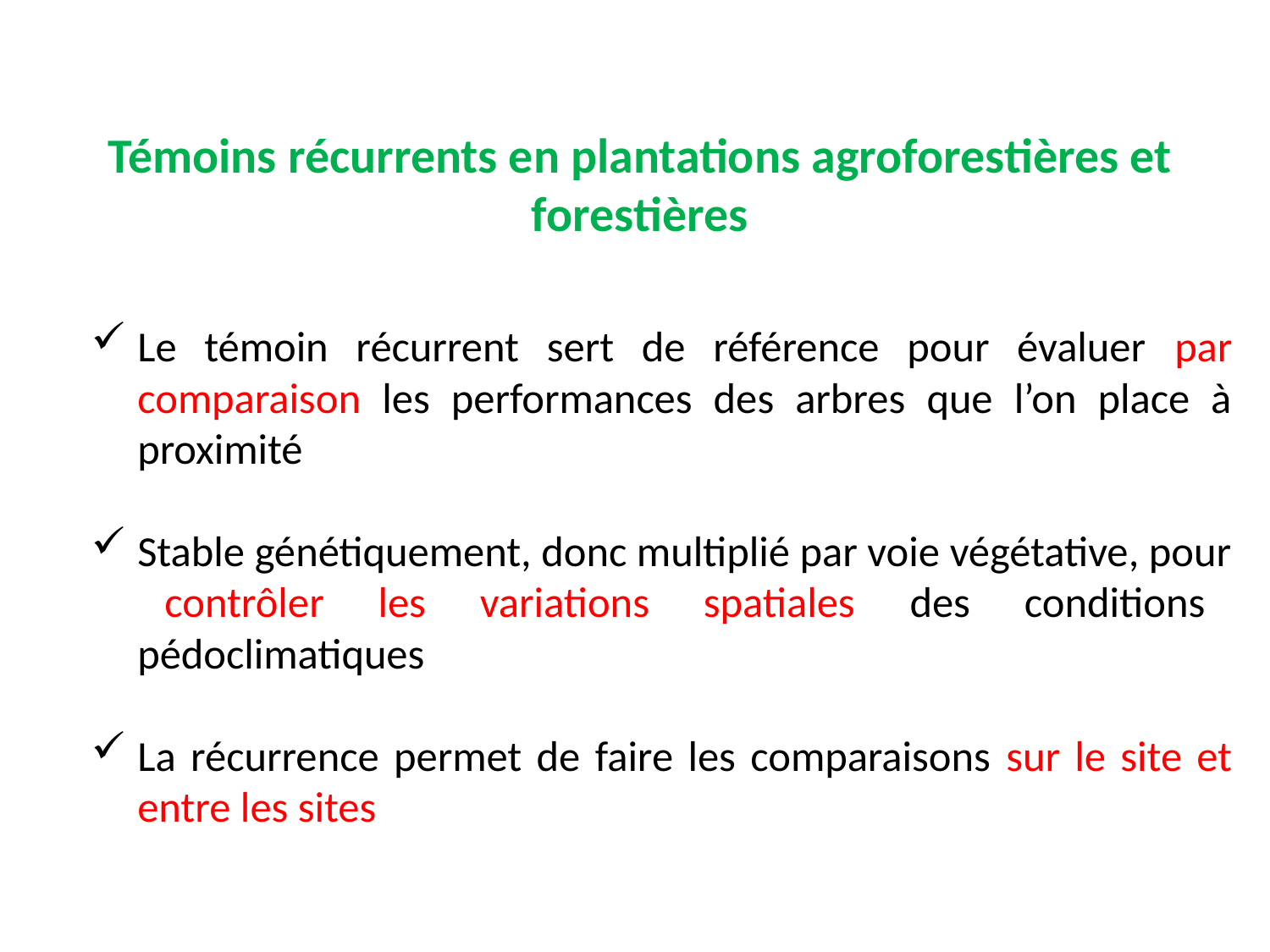

Témoins récurrents en plantations agroforestières et forestières

Le témoin récurrent sert de référence pour évaluer par comparaison les performances des arbres que l’on place à proximité

Stable génétiquement, donc multiplié par voie végétative, pour  contrôler  les  variations  spatiales  des  conditions  pédoclimatiques

La récurrence permet de faire les comparaisons sur le site et entre les sites